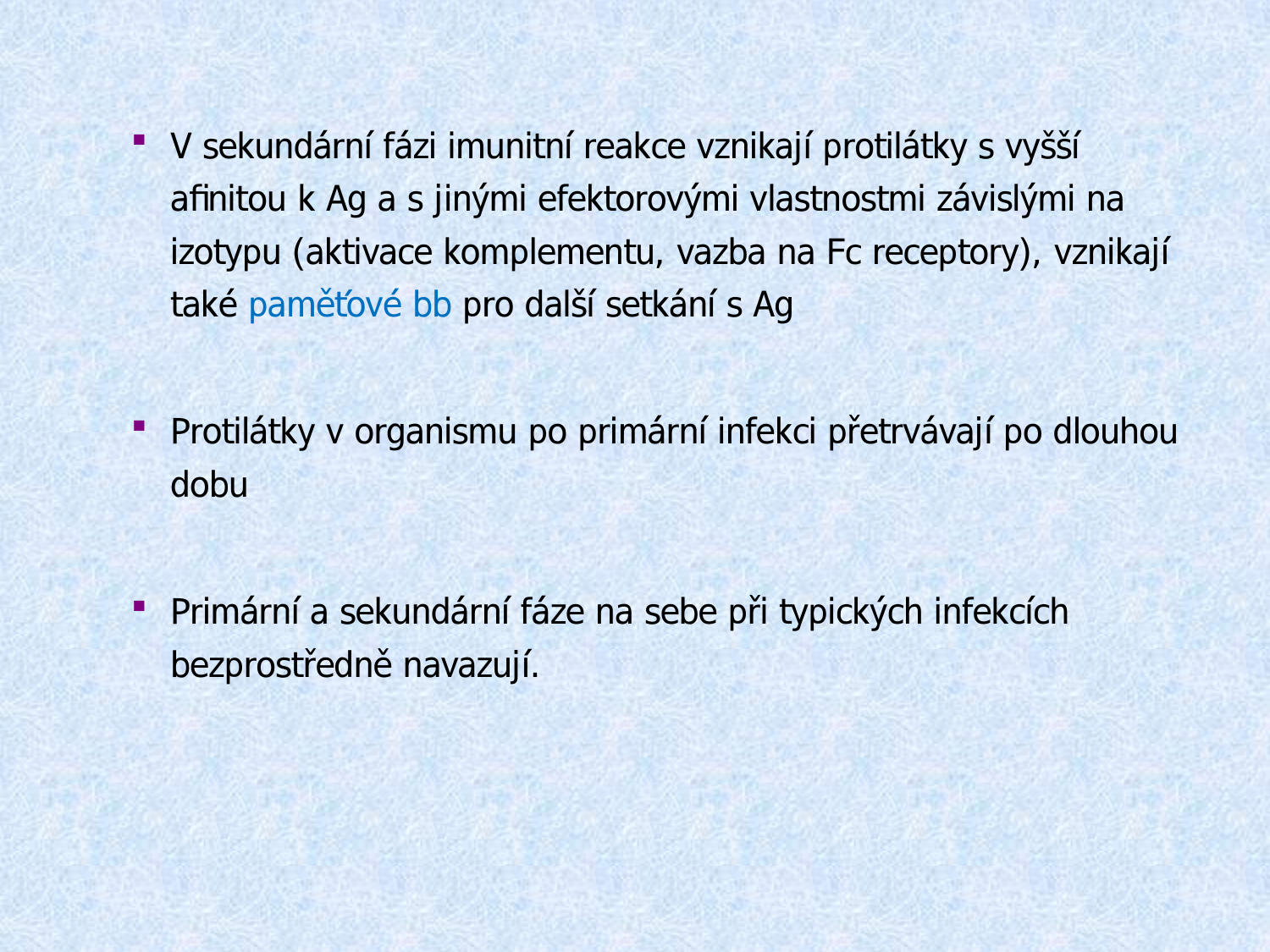

V sekundární fázi imunitní reakce vznikají protilátky s vyšší afinitou k Ag a s jinými efektorovými vlastnostmi závislými na izotypu (aktivace komplementu, vazba na Fc receptory), vznikají také paměťové bb pro další setkání s Ag

Protilátky v organismu po primární infekci přetrvávají po dlouhou dobu

Primární a sekundární fáze na sebe při typických infekcích bezprostředně navazují.